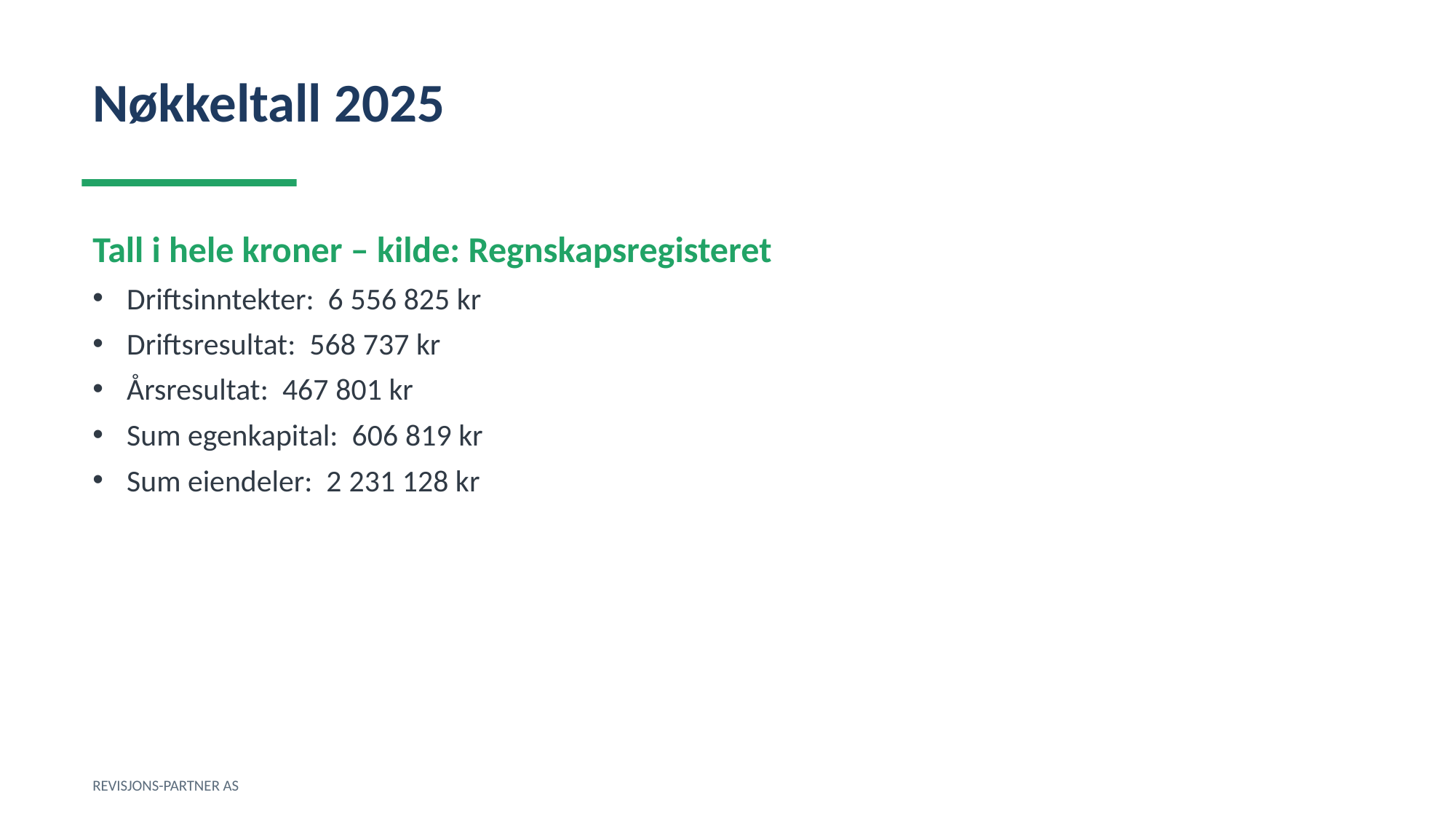

Nøkkeltall 2025

Tall i hele kroner – kilde: Regnskapsregisteret
Driftsinntekter:  6 556 825 kr
Driftsresultat:  568 737 kr
Årsresultat:  467 801 kr
Sum egenkapital:  606 819 kr
Sum eiendeler:  2 231 128 kr
REVISJONS-PARTNER AS